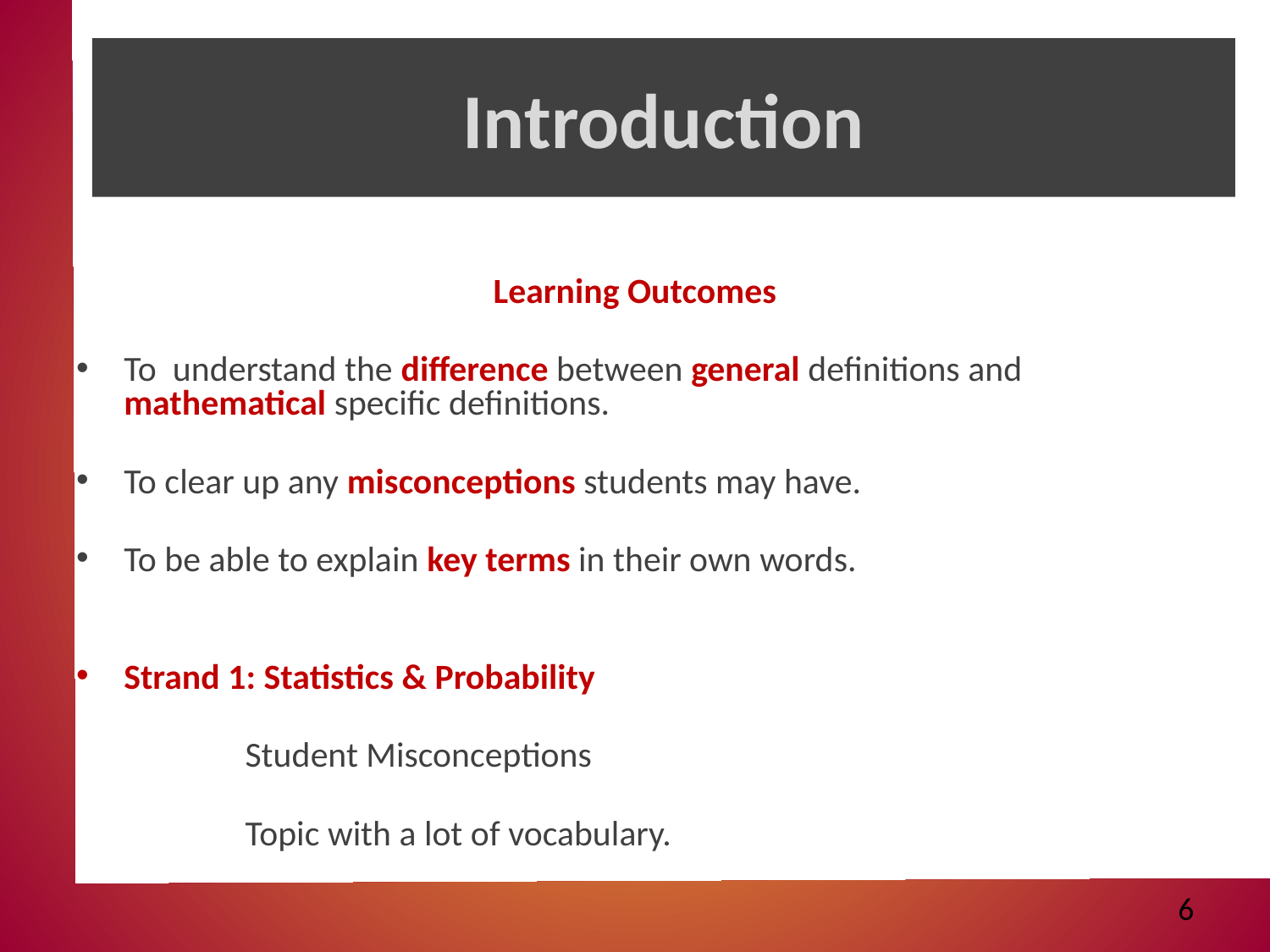

# Introduction

Learning Outcomes

To  understand the difference between general definitions and mathematical specific definitions.

To clear up any misconceptions students may have.

To be able to explain key terms in their own words.

Strand 1: Statistics & Probability

                     Student Misconceptions

                     Topic with a lot of vocabulary.

6